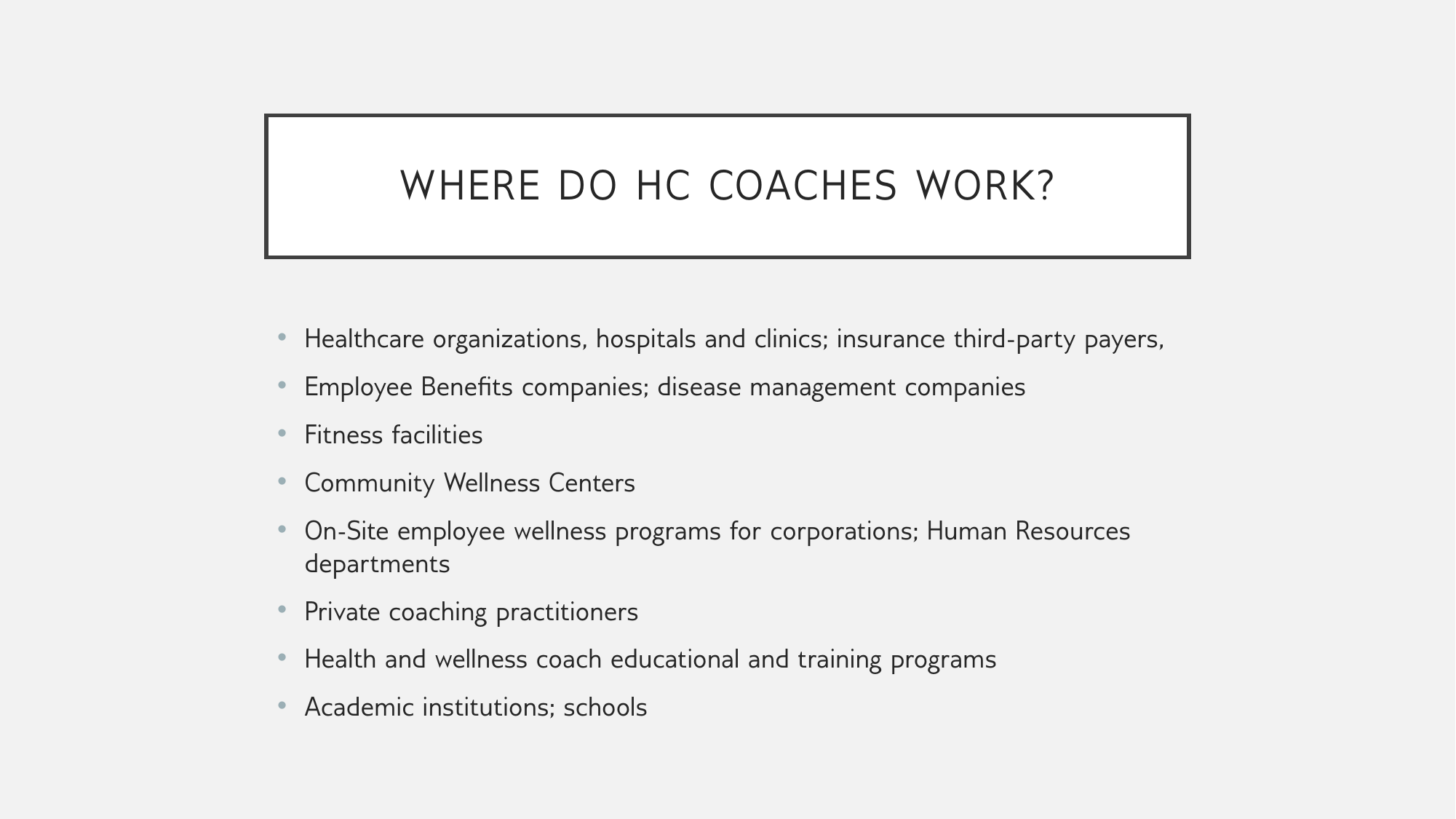

# Where DO HC Coaches Work?
Healthcare organizations, hospitals and clinics; insurance third-party payers,
Employee Benefits companies; disease management companies
Fitness facilities
Community Wellness Centers
On-Site employee wellness programs for corporations; Human Resources departments
Private coaching practitioners
Health and wellness coach educational and training programs
Academic institutions; schools